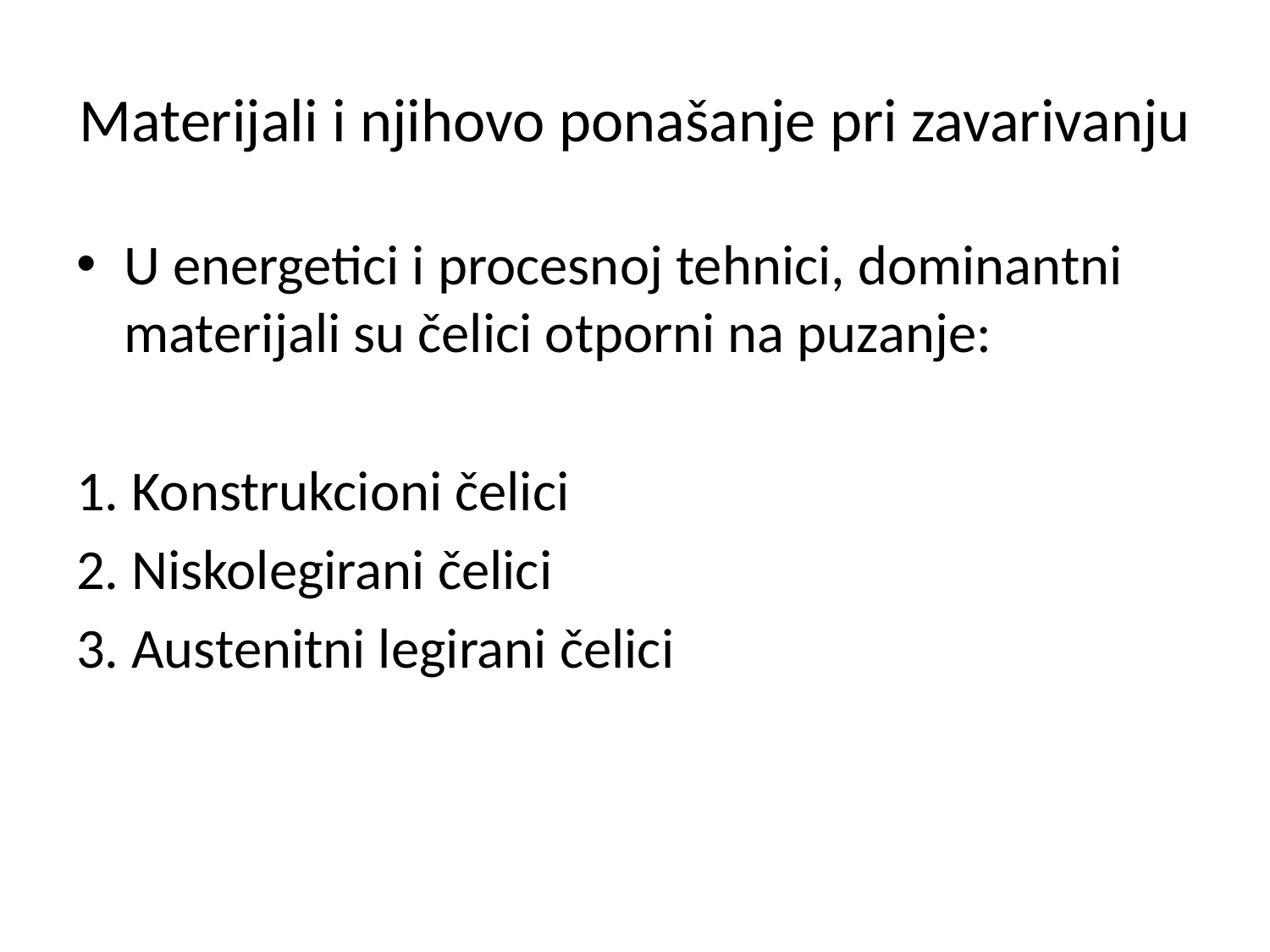

# Materijali i njihovo ponašanje pri zavarivanju
U energetici i procesnoj tehnici, dominantni materijali su čelici otporni na puzanje:

1. Konstrukcioni čelici
2. Niskolegirani čelici
3. Austenitni legirani čelici